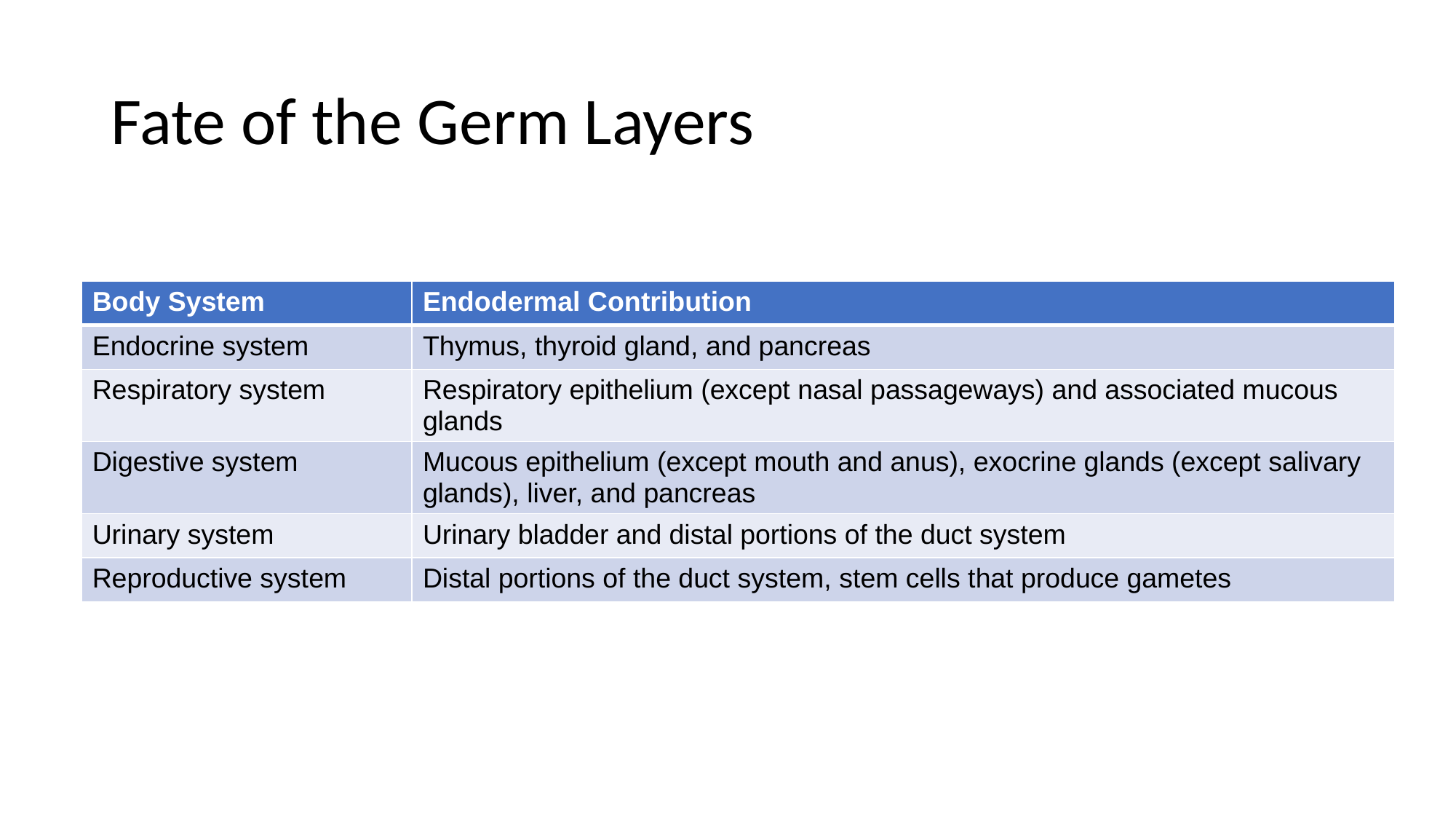

# Fate of the Germ Layers
| Body System | Endodermal Contribution |
| --- | --- |
| Endocrine system | Thymus, thyroid gland, and pancreas |
| Respiratory system | Respiratory epithelium (except nasal passageways) and associated mucous glands |
| Digestive system | Mucous epithelium (except mouth and anus), exocrine glands (except salivary glands), liver, and pancreas |
| Urinary system | Urinary bladder and distal portions of the duct system |
| Reproductive system | Distal portions of the duct system, stem cells that produce gametes |